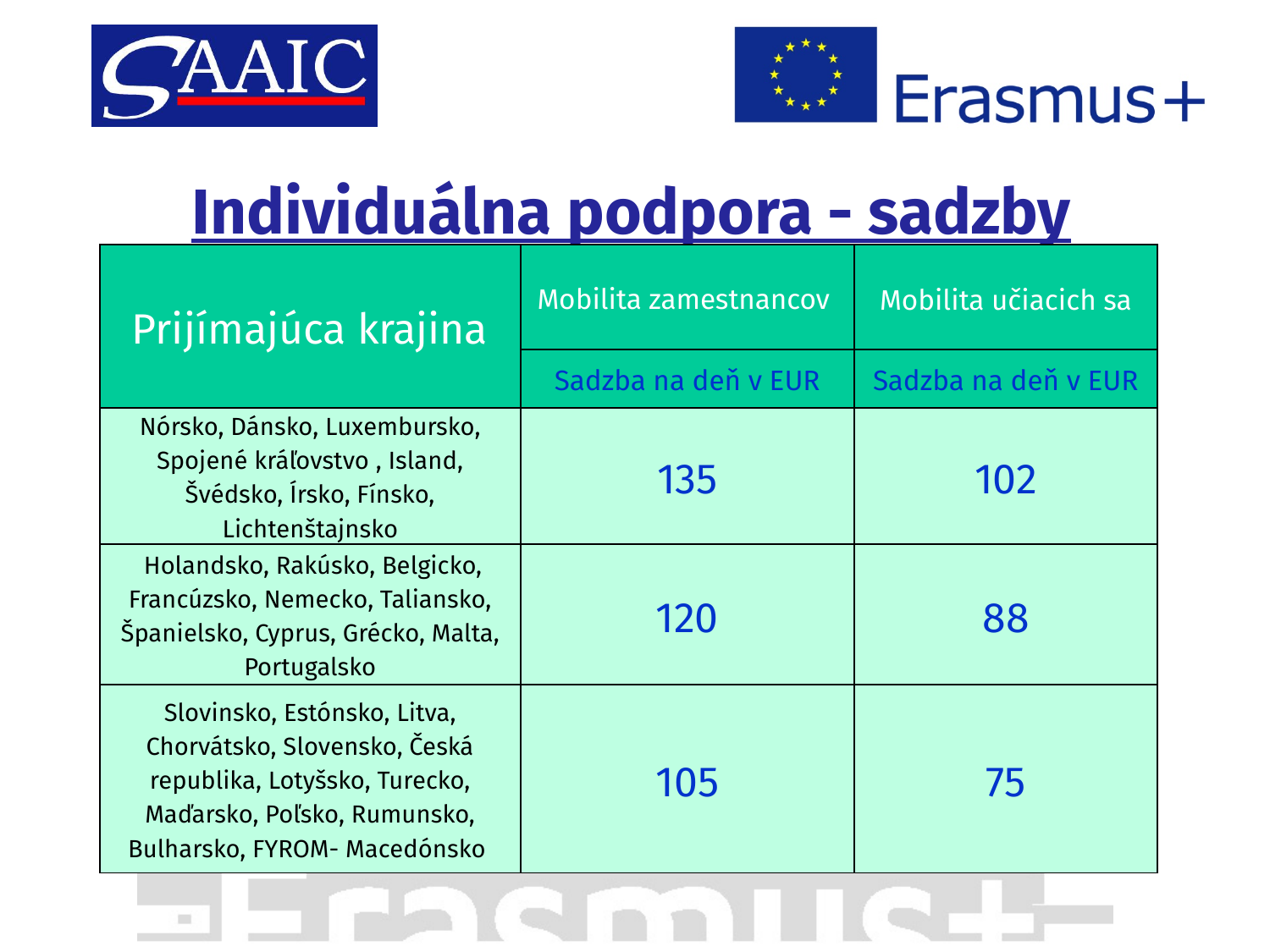

# Individuálna podpora - sadzby
| Prijímajúca krajina | Mobilita zamestnancov | Mobilita učiacich sa |
| --- | --- | --- |
|  | Sadzba na deň v EUR | Sadzba na deň v EUR |
| Nórsko, Dánsko, Luxembursko, Spojené kráľovstvo , Island, Švédsko, Írsko, Fínsko, Lichtenštajnsko | 135 | 102 |
| Holandsko, Rakúsko, Belgicko, Francúzsko, Nemecko, Taliansko, Španielsko, Cyprus, Grécko, Malta, Portugalsko | 120 | 88 |
| Slovinsko, Estónsko, Litva, Chorvátsko, Slovensko, Česká republika, Lotyšsko, Turecko, Maďarsko, Poľsko, Rumunsko, Bulharsko, FYROM- Macedónsko | 105 | 75 |